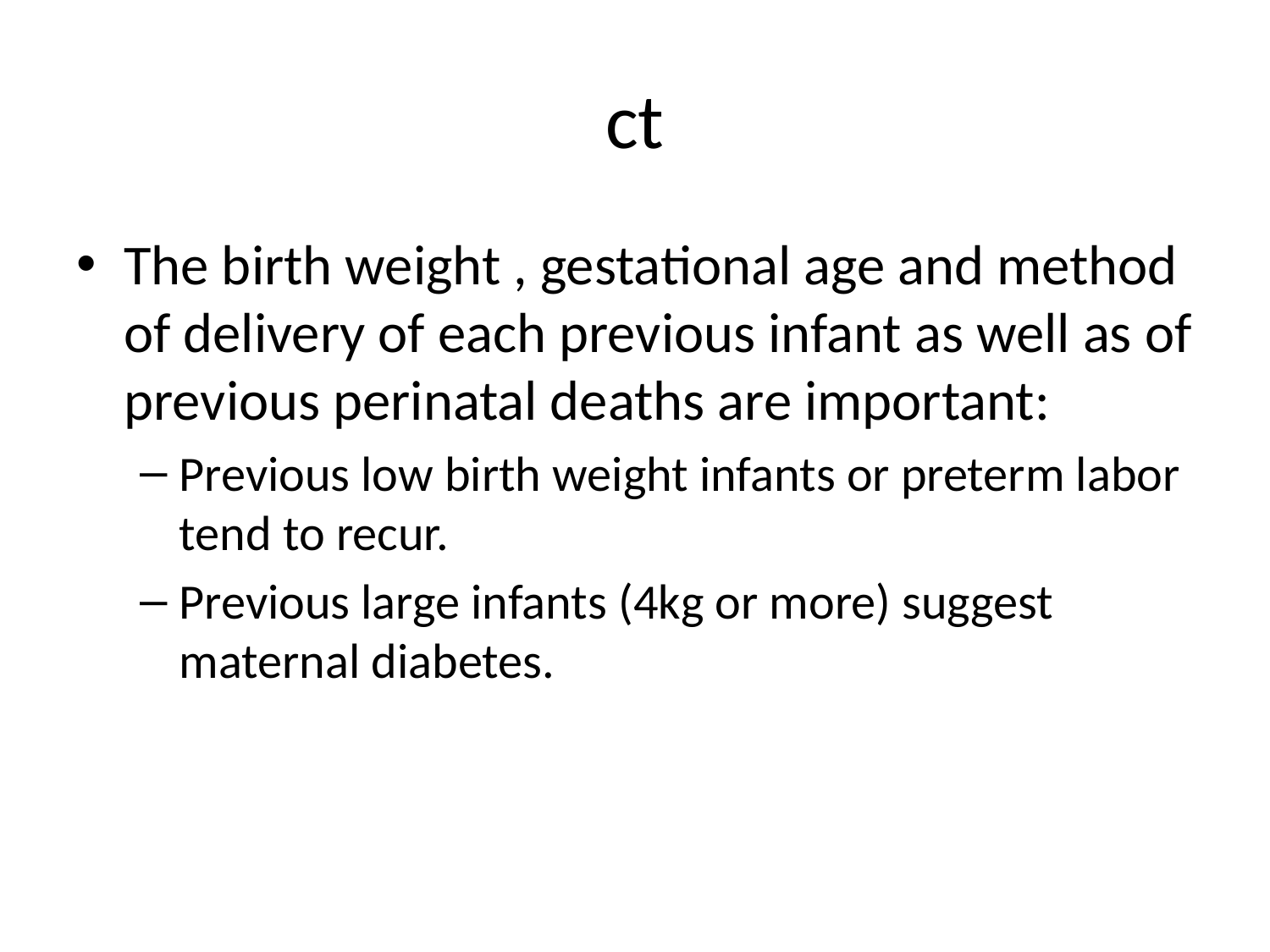

# ct
The birth weight , gestational age and method of delivery of each previous infant as well as of previous perinatal deaths are important:
Previous low birth weight infants or preterm labor tend to recur.
Previous large infants (4kg or more) suggest maternal diabetes.